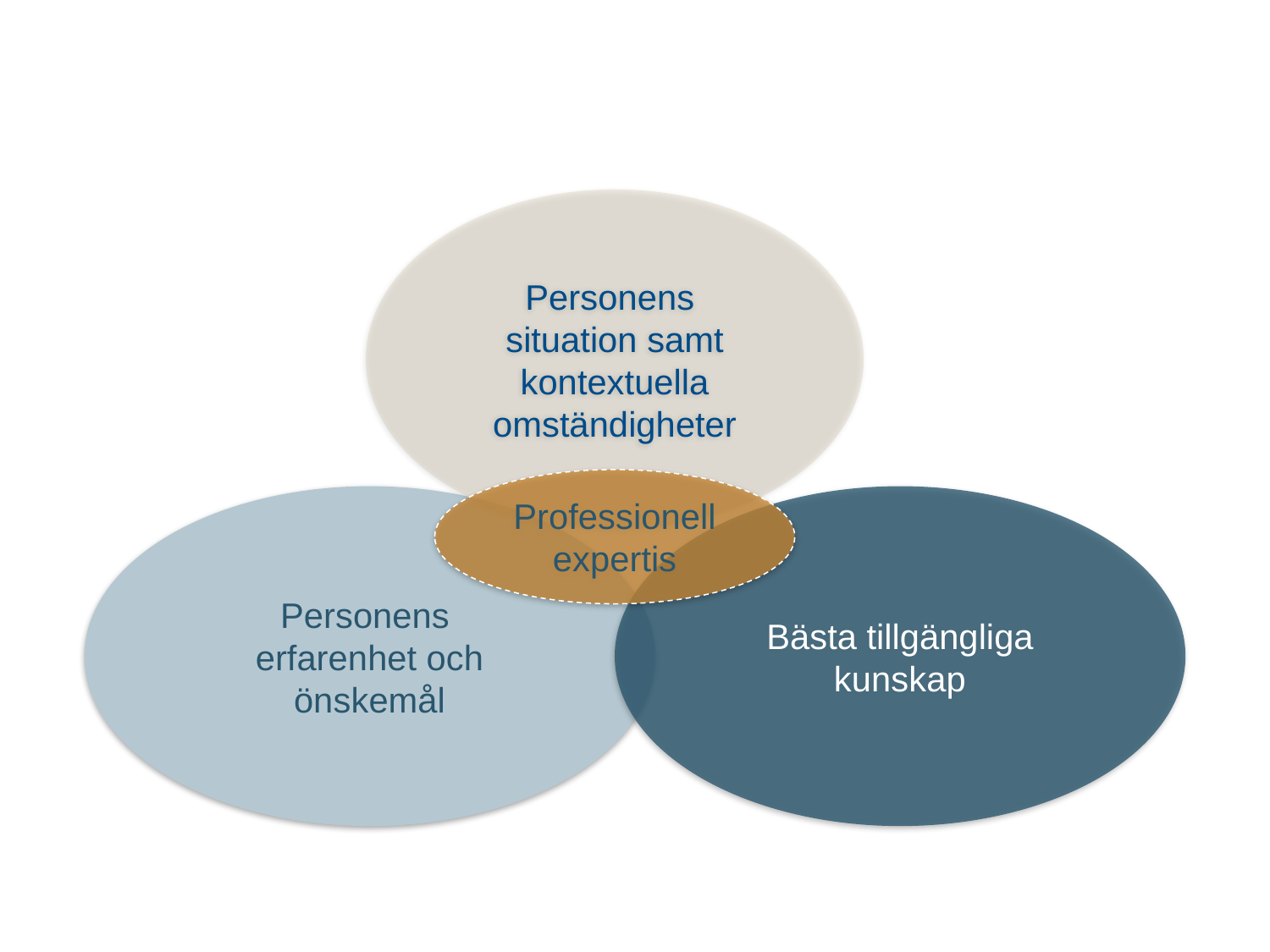

Personens
situation samt kontextuella omständigheter
Professionell expertis
Personens
erfarenhet och önskemål
Bästa tillgängliga kunskap